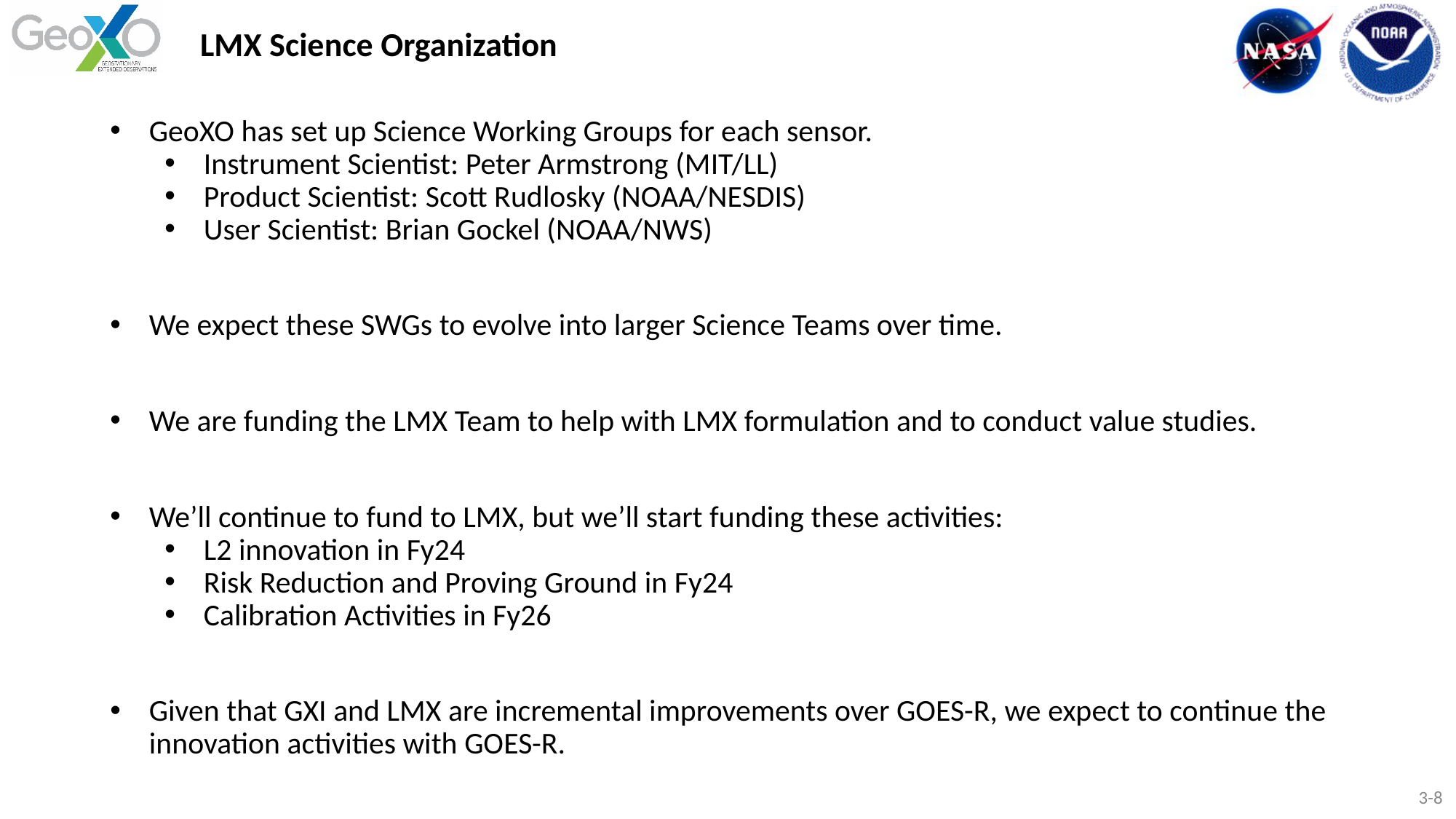

# LMX Science Organization
GeoXO has set up Science Working Groups for each sensor.
Instrument Scientist: Peter Armstrong (MIT/LL)
Product Scientist: Scott Rudlosky (NOAA/NESDIS)
User Scientist: Brian Gockel (NOAA/NWS)

We expect these SWGs to evolve into larger Science Teams over time.

We are funding the LMX Team to help with LMX formulation and to conduct value studies.

We’ll continue to fund to LMX, but we’ll start funding these activities:
L2 innovation in Fy24
Risk Reduction and Proving Ground in Fy24
Calibration Activities in Fy26

Given that GXI and LMX are incremental improvements over GOES-R, we expect to continue the innovation activities with GOES-R.
3-8